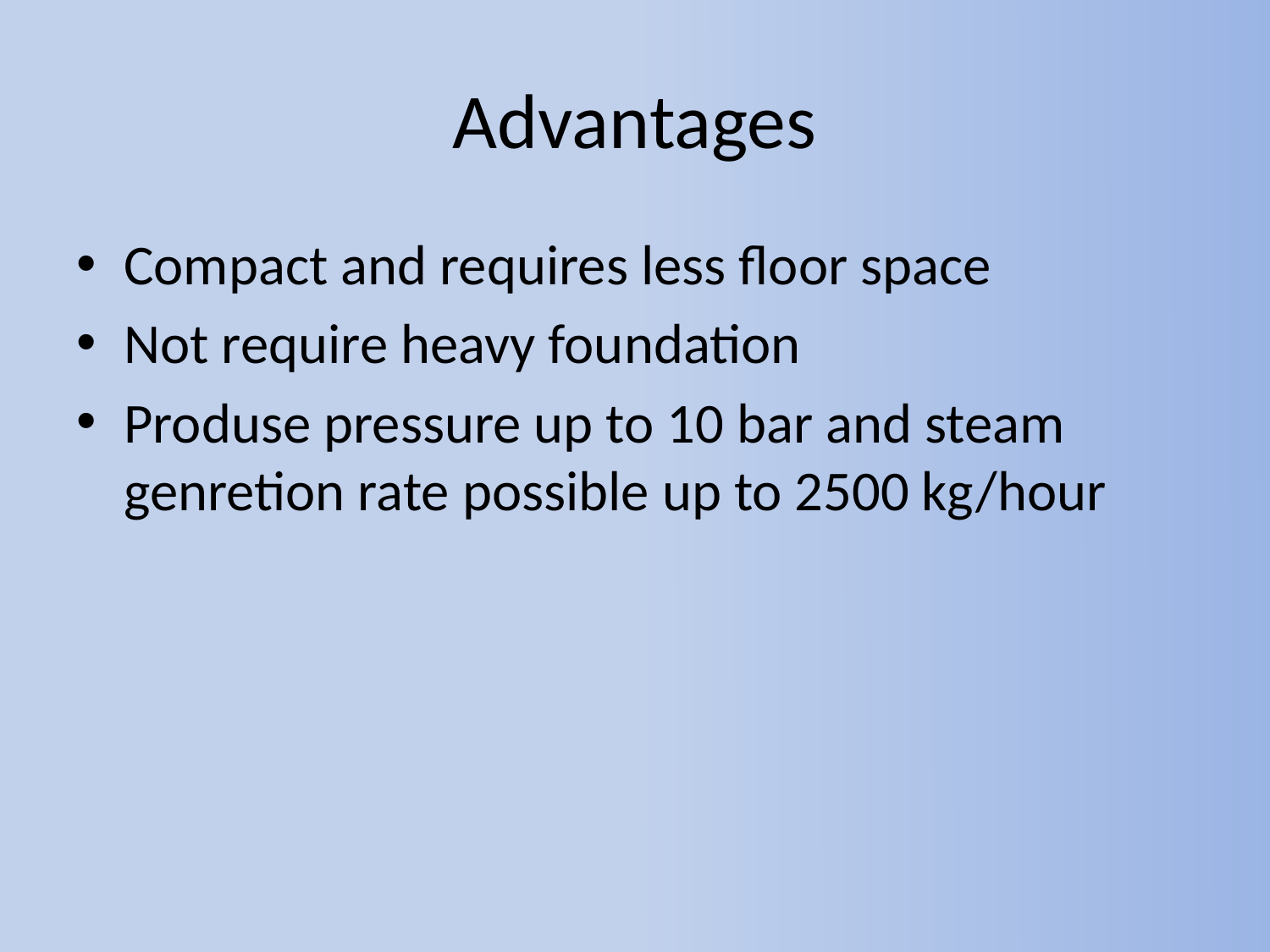

# Advantages
Compact and requires less floor space
Not require heavy foundation
Produse pressure up to 10 bar and steam genretion rate possible up to 2500 kg/hour